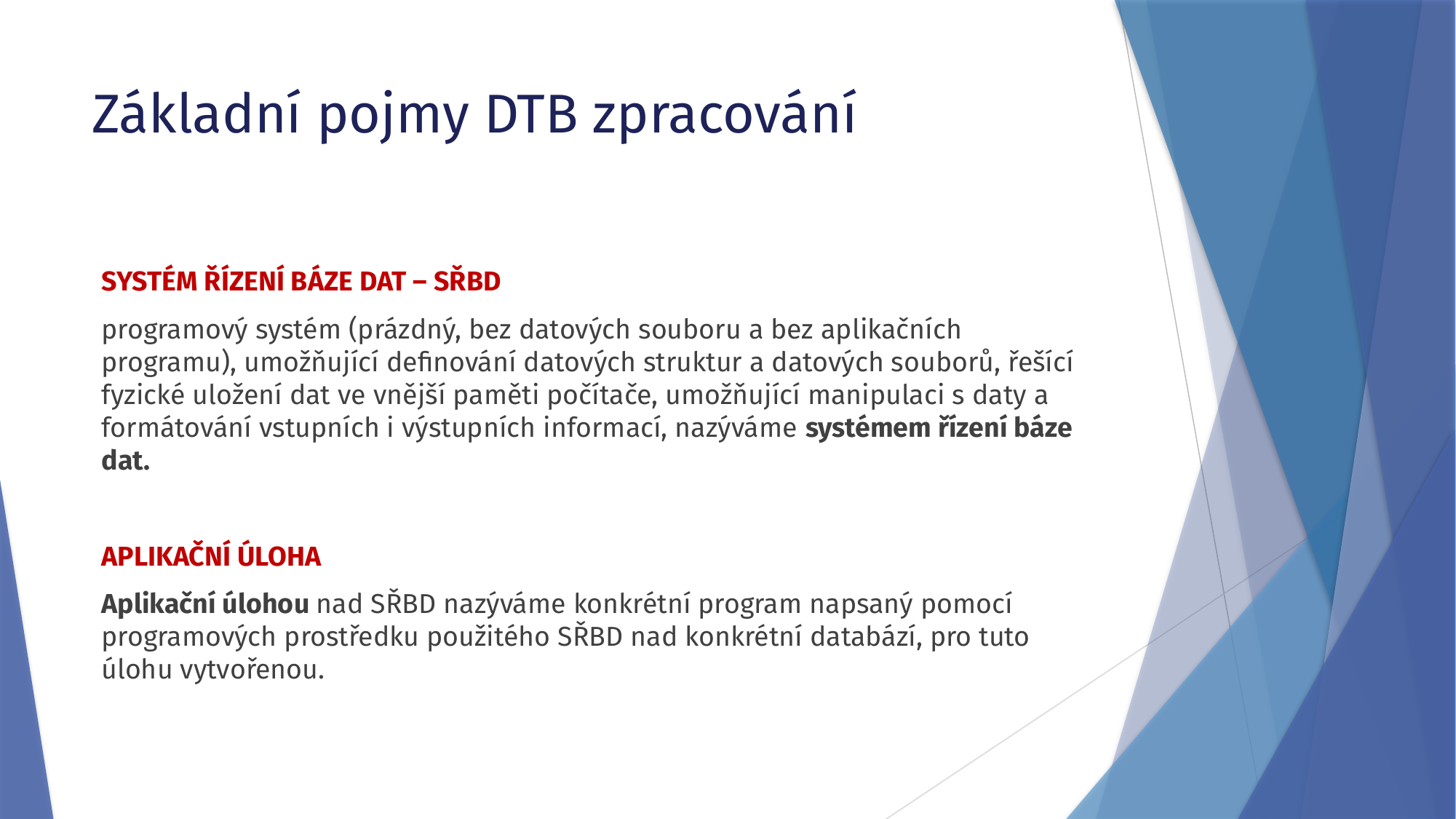

# Základní pojmy DTB zpracování
SYSTÉM ŘÍZENÍ BÁZE DAT – SŘBD
programový systém (prázdný, bez datových souboru a bez aplikačních programu), umožňující definování datových struktur a datových souborů, řešící fyzické uložení dat ve vnější paměti počítače, umožňující manipulaci s daty a formátování vstupních i výstupních informací, nazýváme systémem řízení báze dat.

APLIKAČNÍ ÚLOHA
Aplikační úlohou nad SŘBD nazýváme konkrétní program napsaný pomocí programových prostředku použitého SŘBD nad konkrétní databází, pro tuto úlohu vytvořenou.